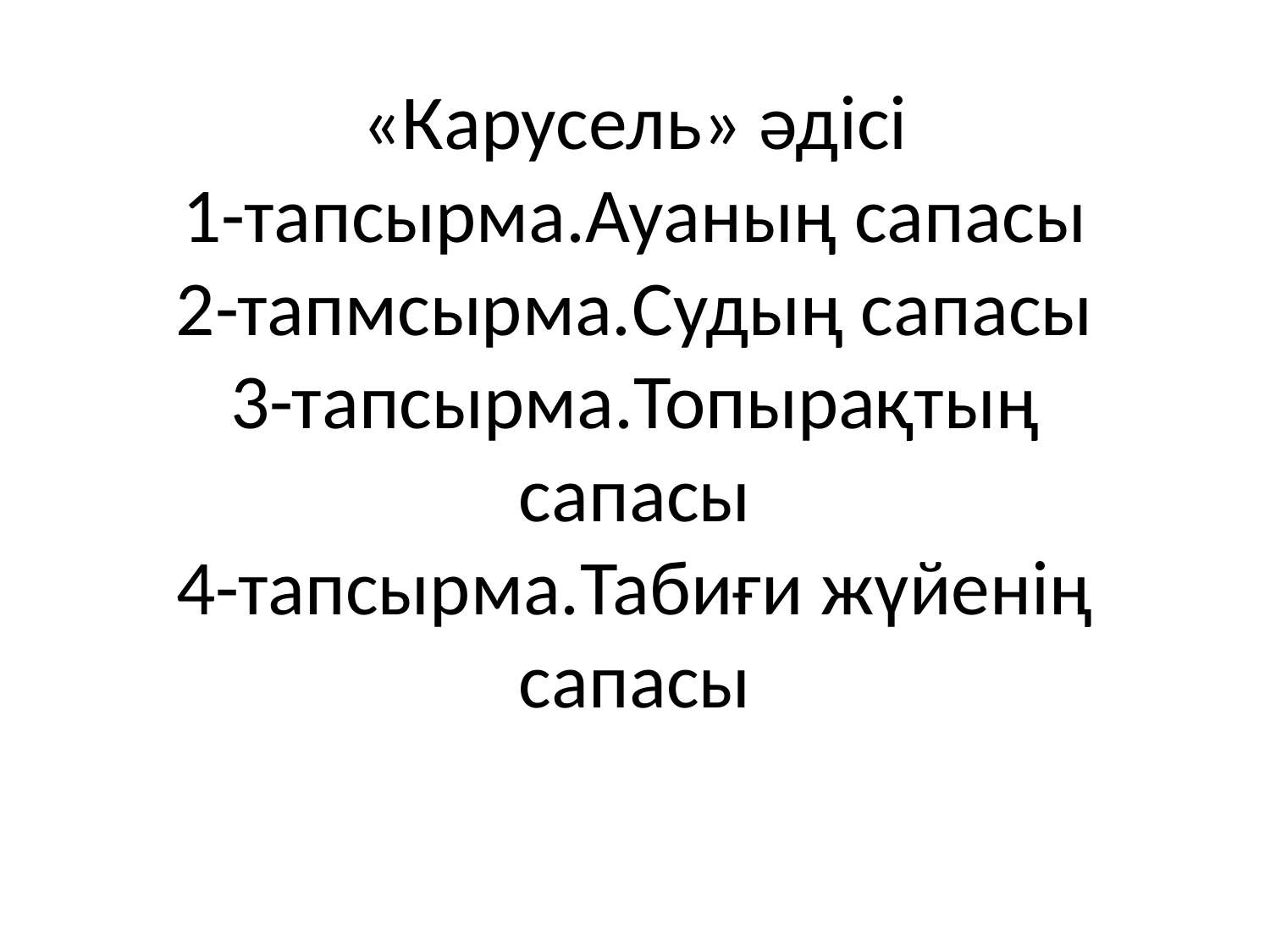

# «Карусель» әдісі 1-тапсырма.Ауаның сапасы 2-тапмсырма.Судың сапасы 3-тапсырма.Топырақтың сапасы 4-тапсырма.Табиғи жүйенің сапасы